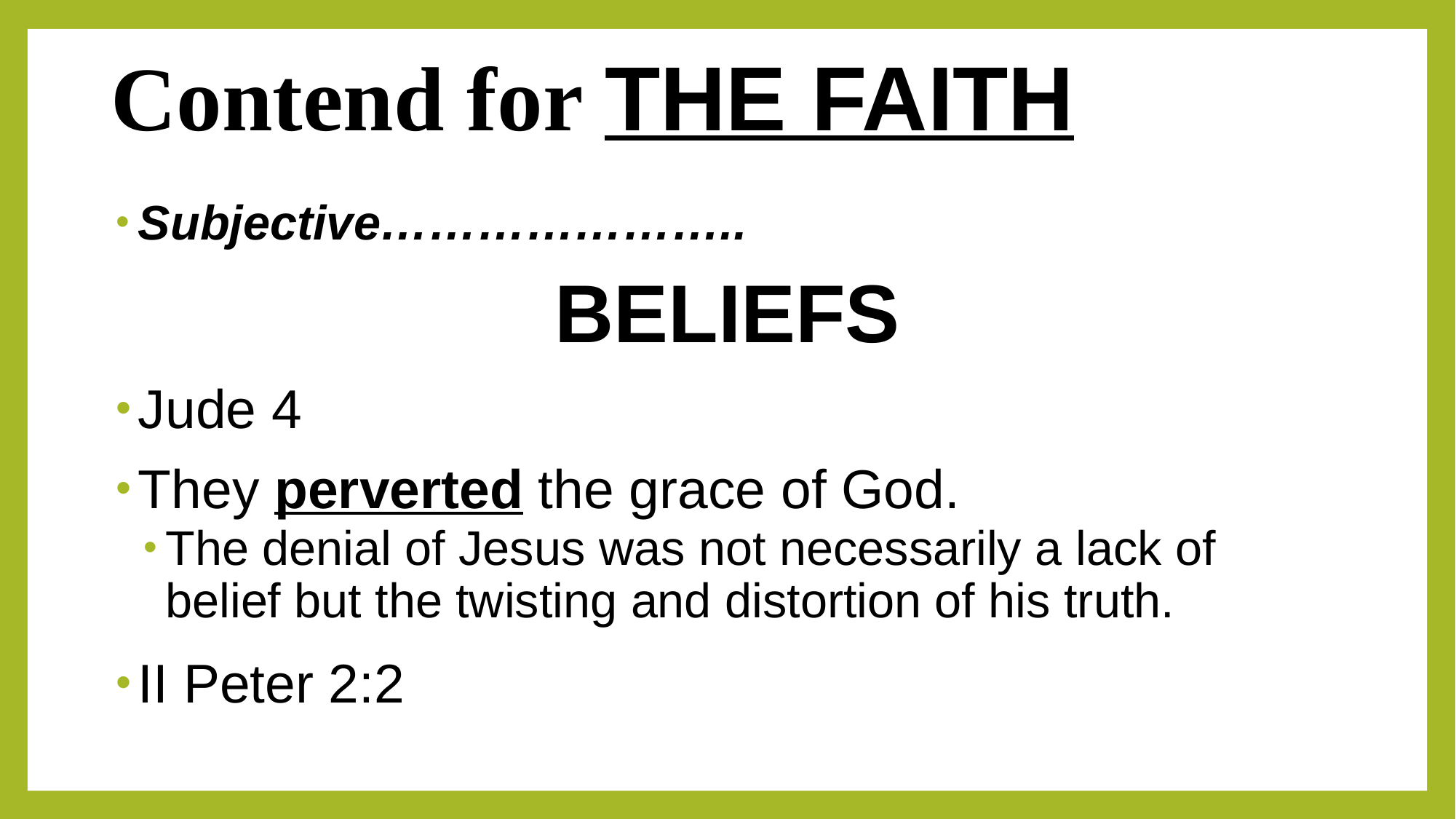

# Contend for THE FAITH
Subjective…………………..
BELIEFS
Jude 4
They perverted the grace of God.
The denial of Jesus was not necessarily a lack of belief but the twisting and distortion of his truth.
II Peter 2:2